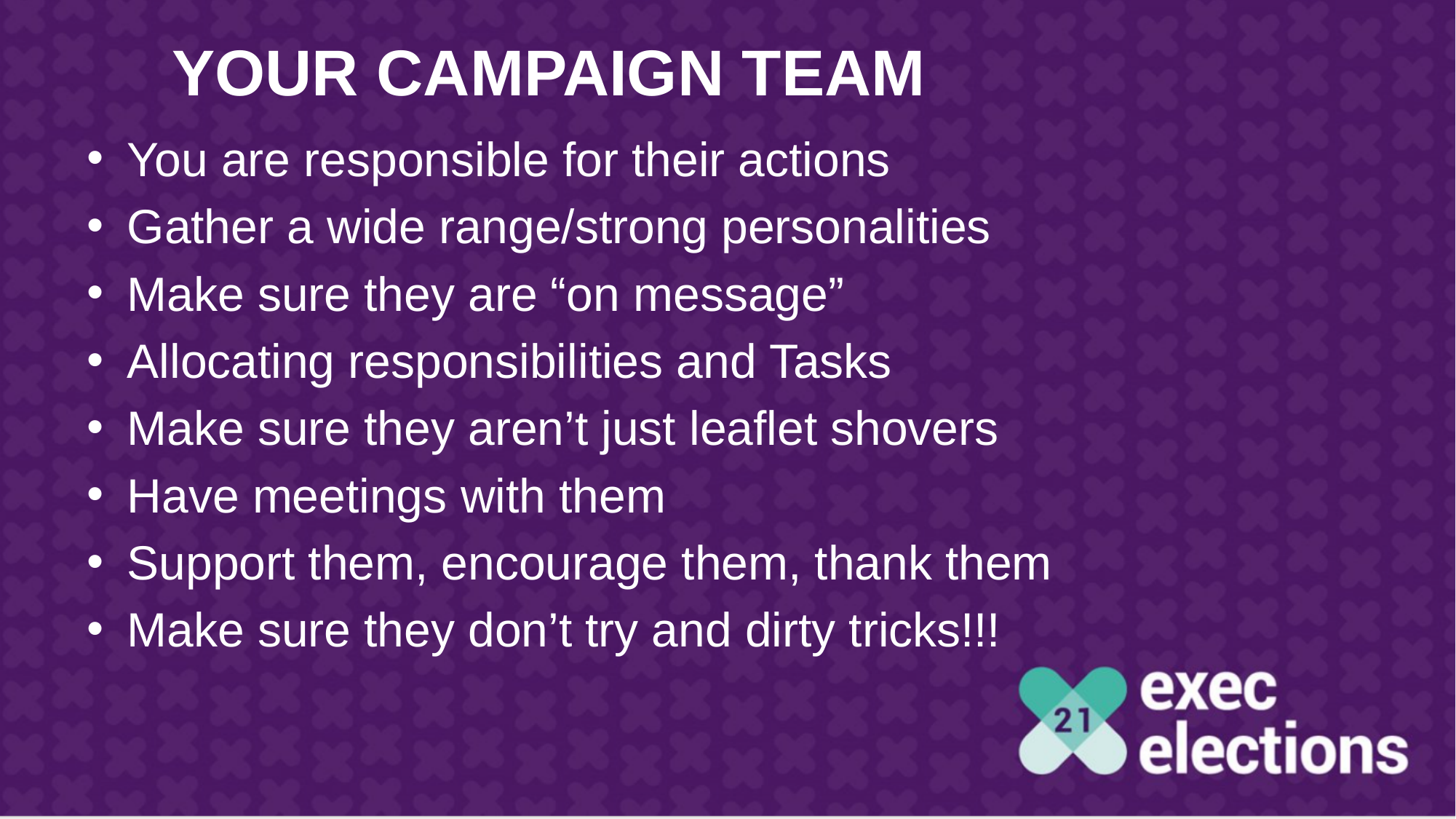

# Your campaign team
You are responsible for their actions
Gather a wide range/strong personalities
Make sure they are “on message”
Allocating responsibilities and Tasks
Make sure they aren’t just leaflet shovers
Have meetings with them
Support them, encourage them, thank them
Make sure they don’t try and dirty tricks!!!